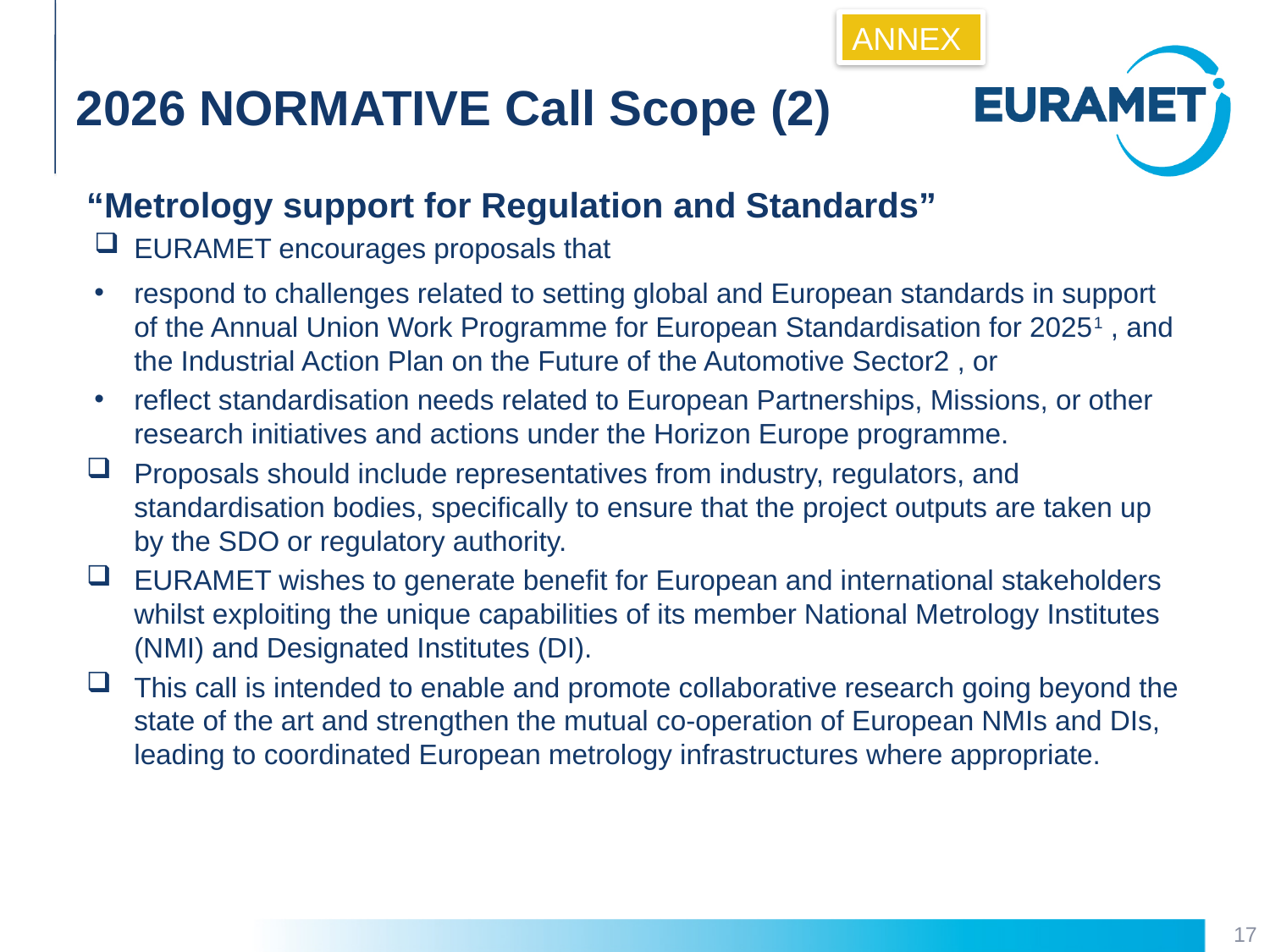

# 2026 NORMATIVE Call Scope (2)
ANNEX
“Metrology support for Regulation and Standards”
EURAMET encourages proposals that
respond to challenges related to setting global and European standards in support of the Annual Union Work Programme for European Standardisation for 20251 , and the Industrial Action Plan on the Future of the Automotive Sector2 , or
reflect standardisation needs related to European Partnerships, Missions, or other research initiatives and actions under the Horizon Europe programme.
Proposals should include representatives from industry, regulators, and standardisation bodies, specifically to ensure that the project outputs are taken up by the SDO or regulatory authority.
EURAMET wishes to generate benefit for European and international stakeholders whilst exploiting the unique capabilities of its member National Metrology Institutes (NMI) and Designated Institutes (DI).
This call is intended to enable and promote collaborative research going beyond the state of the art and strengthen the mutual co-operation of European NMIs and DIs, leading to coordinated European metrology infrastructures where appropriate.

1 https://eur-lex.europa.eu/legal-content/EN/TXT/?uri=OJ:C_202501818
2 https://ec.europa.eu/commission/presscorner/detail/en/qanda_25_636

17